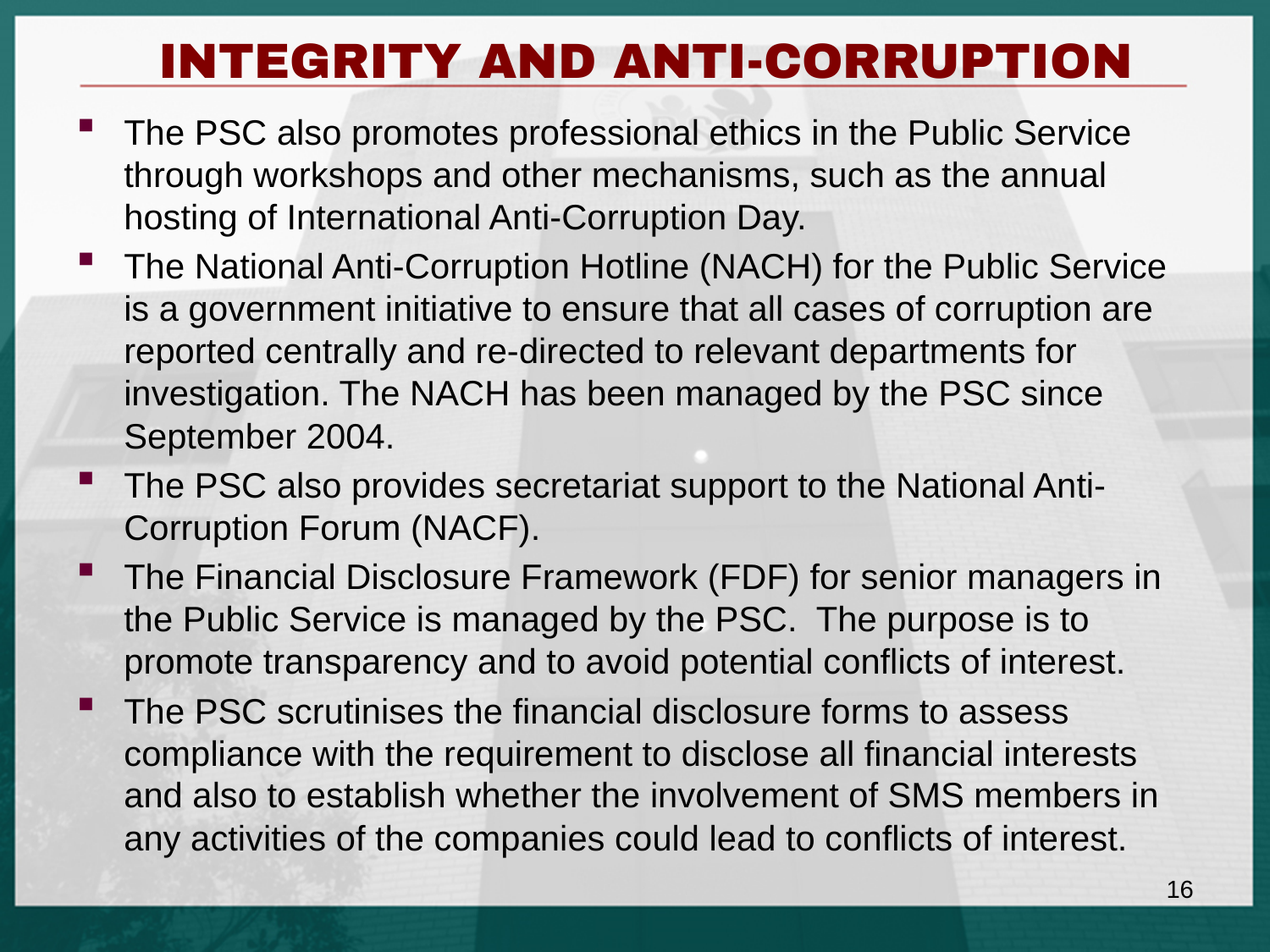

# INTEGRITY AND ANTI-CORRUPTION
The PSC also promotes professional ethics in the Public Service through workshops and other mechanisms, such as the annual hosting of International Anti-Corruption Day.
The National Anti-Corruption Hotline (NACH) for the Public Service is a government initiative to ensure that all cases of corruption are reported centrally and re-directed to relevant departments for investigation. The NACH has been managed by the PSC since September 2004.
The PSC also provides secretariat support to the National Anti-Corruption Forum (NACF).
The Financial Disclosure Framework (FDF) for senior managers in the Public Service is managed by the PSC.  The purpose is to promote transparency and to avoid potential conflicts of interest.
The PSC scrutinises the financial disclosure forms to assess compliance with the requirement to disclose all financial interests and also to establish whether the involvement of SMS members in any activities of the companies could lead to conflicts of interest.

16